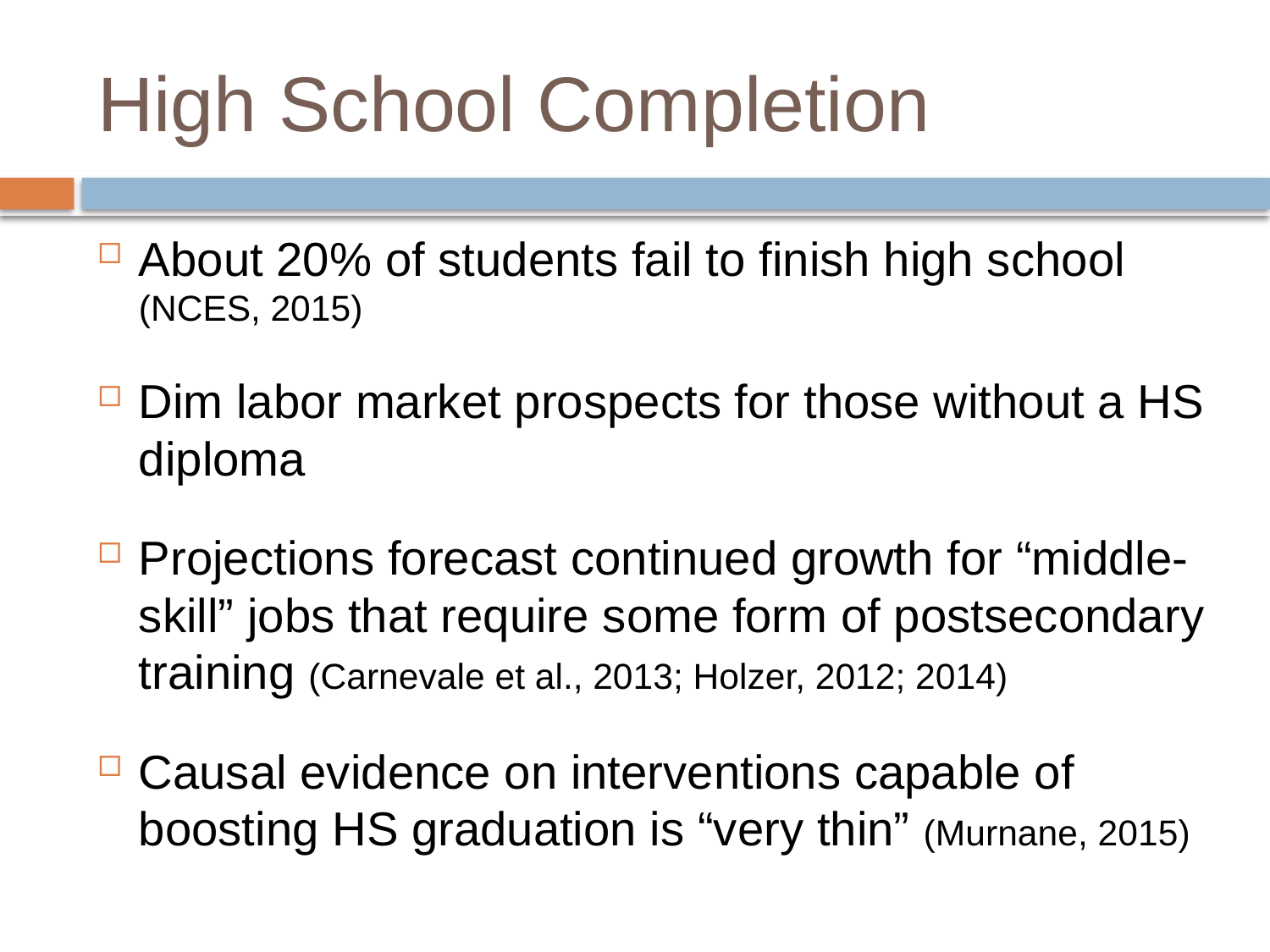

# High School Completion
About 20% of students fail to finish high school (NCES, 2015)

Dim labor market prospects for those without a HS diploma

Projections forecast continued growth for “middle-skill” jobs that require some form of postsecondary training (Carnevale et al., 2013; Holzer, 2012; 2014)

Causal evidence on interventions capable of boosting HS graduation is “very thin” (Murnane, 2015)